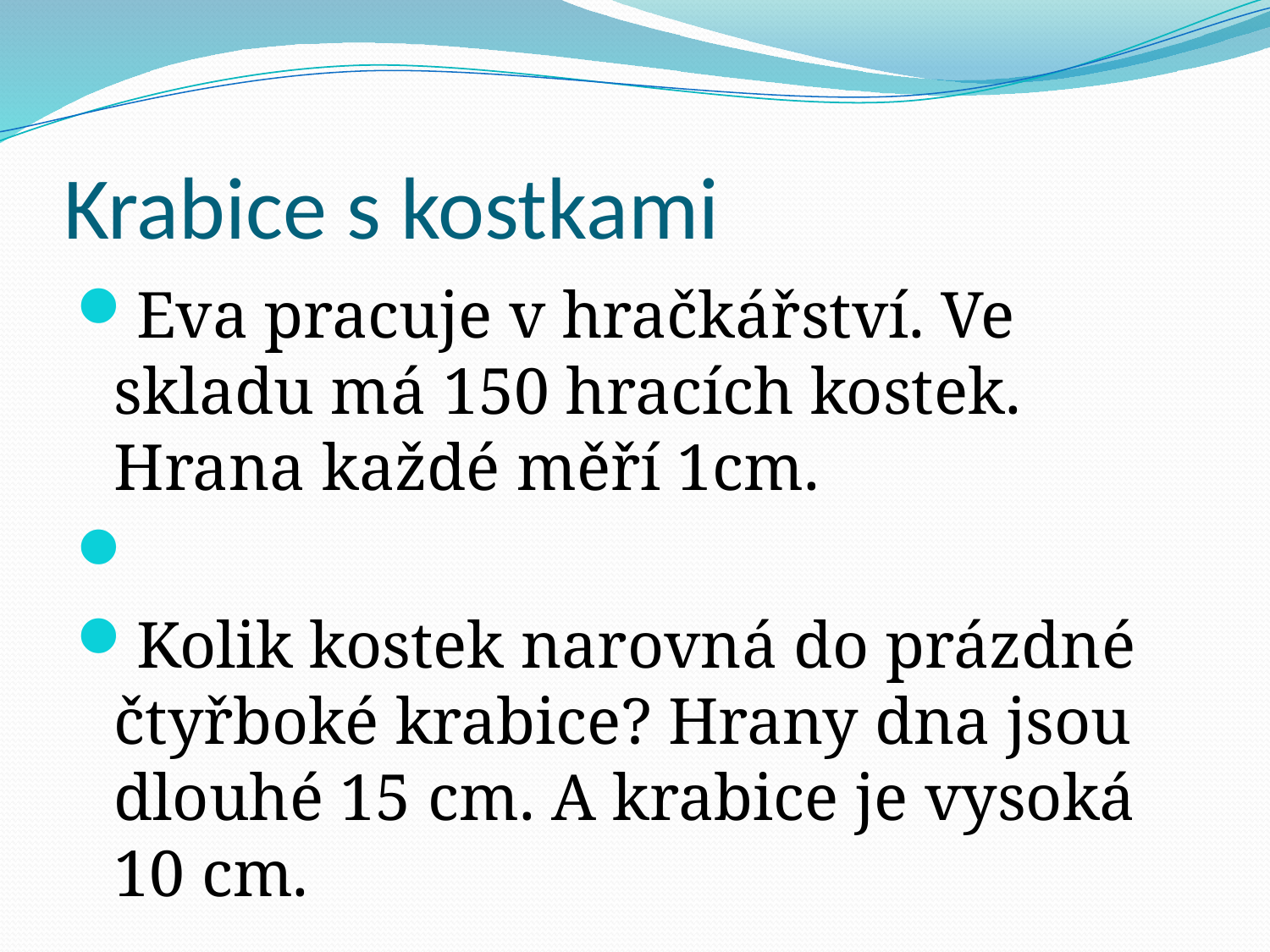

# Krabice s kostkami
Eva pracuje v hračkářství. Ve skladu má 150 hracích kostek. Hrana každé měří 1cm.

Kolik kostek narovná do prázdné čtyřboké krabice? Hrany dna jsou dlouhé 15 cm. A krabice je vysoká 10 cm.